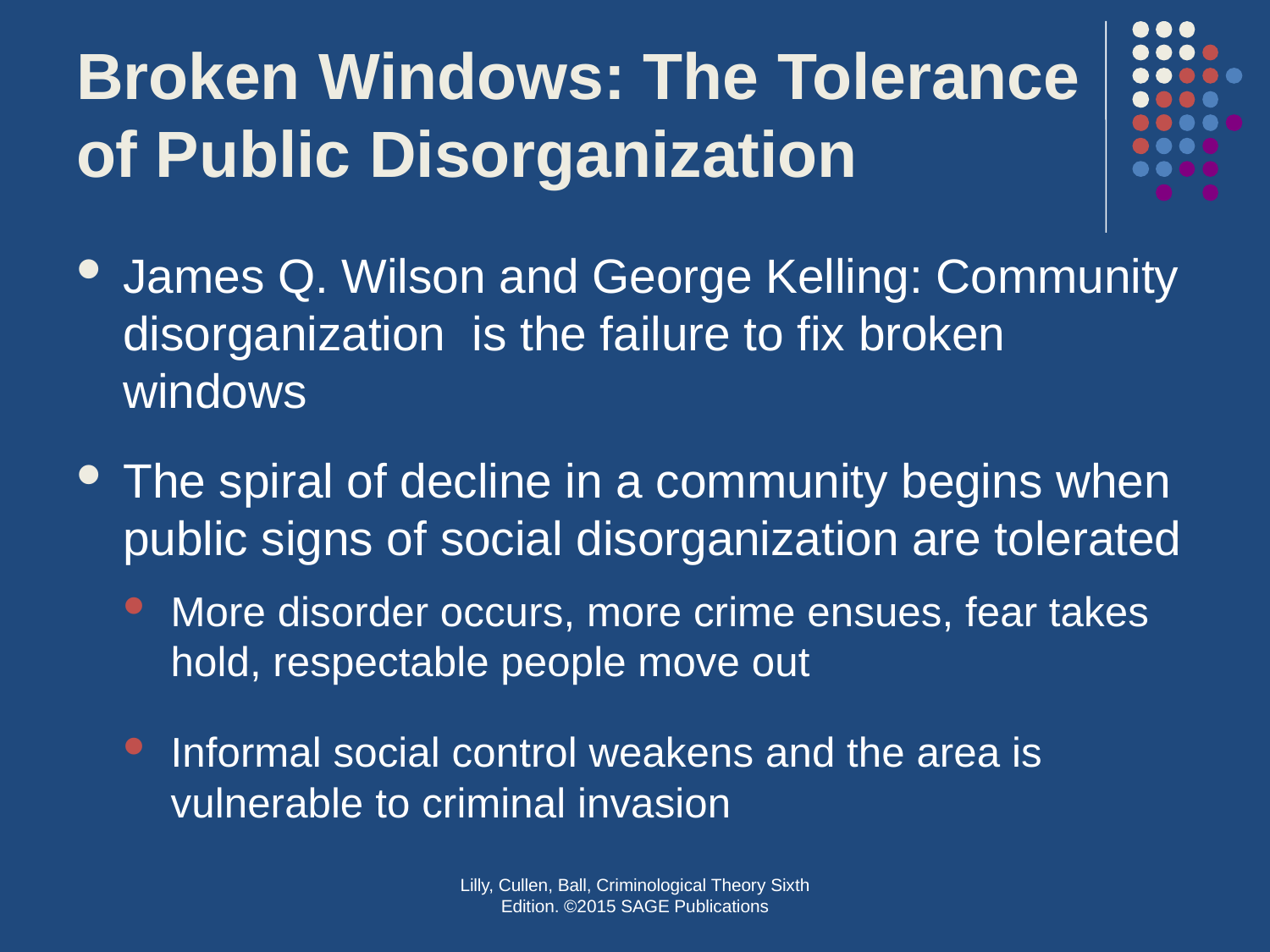

# Broken Windows: The Tolerance of Public Disorganization
James Q. Wilson and George Kelling: Community disorganization  is the failure to fix broken windows

The spiral of decline in a community begins when public signs of social disorganization are tolerated

More disorder occurs, more crime ensues, fear takes hold, respectable people move out

Informal social control weakens and the area is vulnerable to criminal invasion
Lilly, Cullen, Ball, Criminological Theory Sixth Edition. ©2015 SAGE Publications